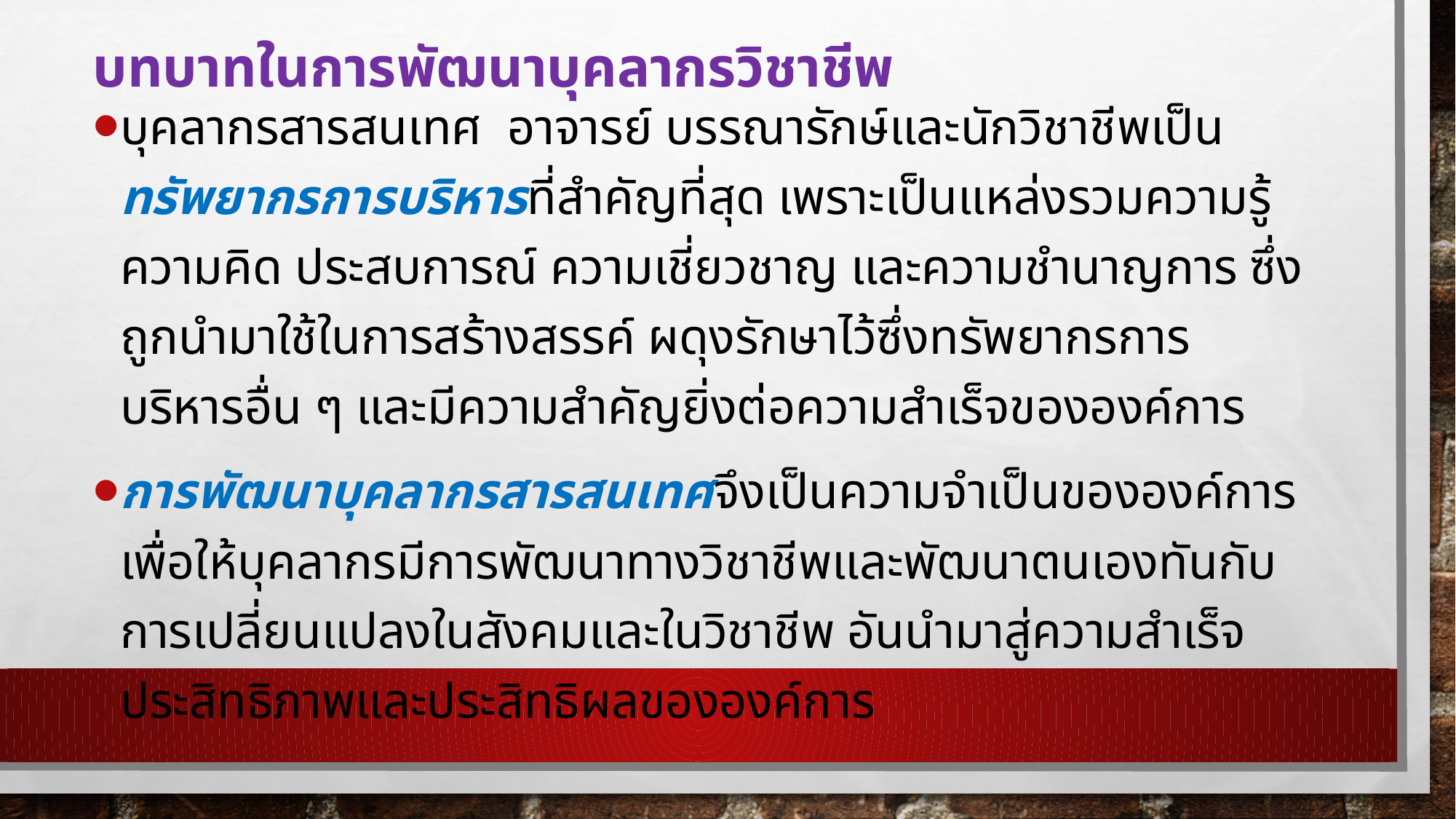

# บทบาทในการพัฒนาบุคลากรวิชาชีพ
บุคลากรสารสนเทศ  อาจารย์ บรรณารักษ์และนักวิชาชีพเป็นทรัพยากรการบริหารที่สำคัญที่สุด เพราะเป็นแหล่งรวมความรู้ ความคิด ประสบการณ์ ความเชี่ยวชาญ และความชำนาญการ ซึ่งถูกนำมาใช้ในการสร้างสรรค์ ผดุงรักษาไว้ซึ่งทรัพยากรการบริหารอื่น ๆ และมีความสำคัญยิ่งต่อความสำเร็จขององค์การ
การพัฒนาบุคลากรสารสนเทศจึงเป็นความจำเป็นขององค์การ เพื่อให้บุคลากรมีการพัฒนาทางวิชาชีพและพัฒนาตนเองทันกับการเปลี่ยนแปลงในสังคมและในวิชาชีพ อันนำมาสู่ความสำเร็จ ประสิทธิภาพและประสิทธิผลขององค์การ